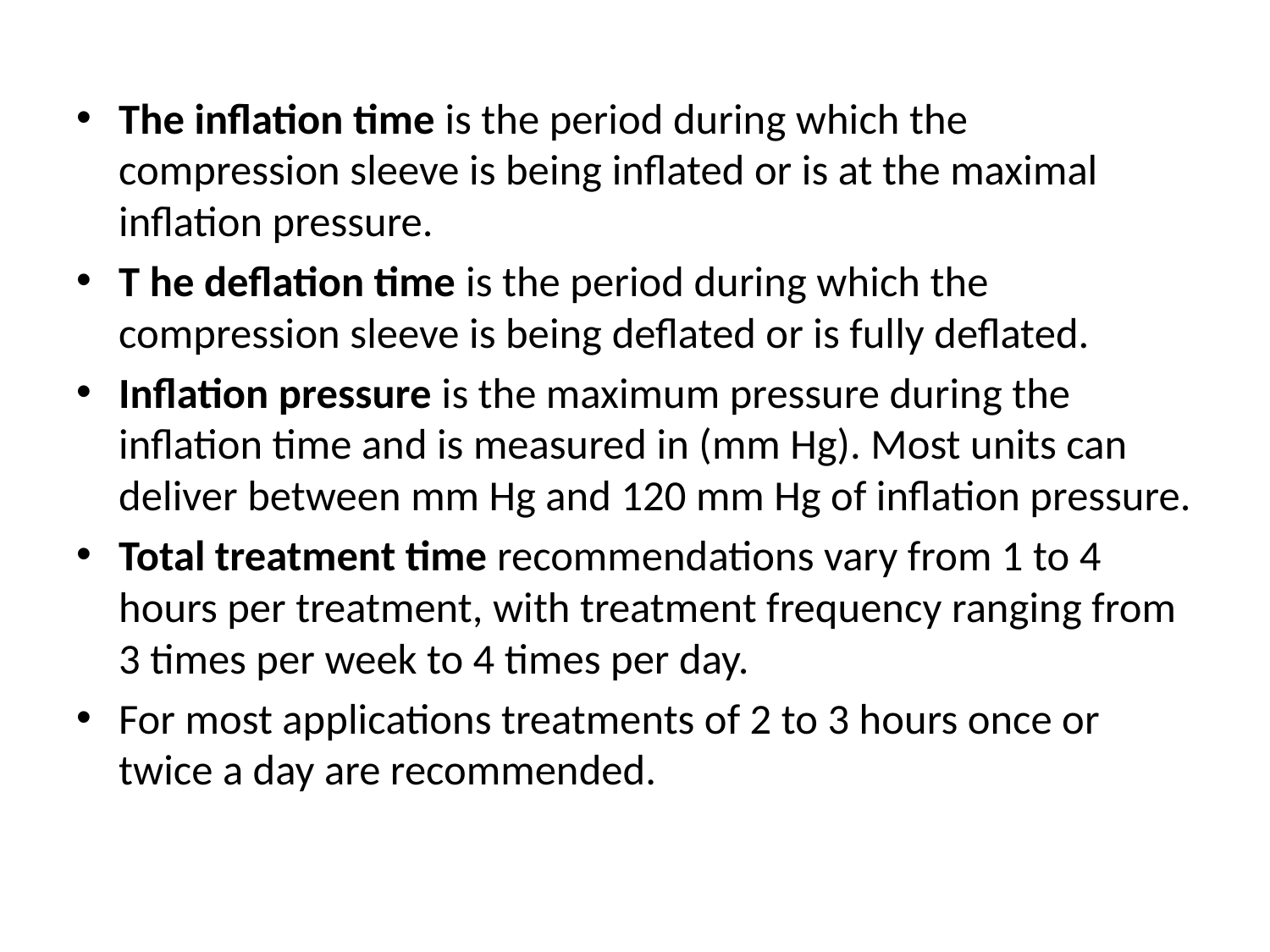

#
The inflation time is the period during which the compression sleeve is being inflated or is at the maximal inflation pressure.
T he deflation time is the period during which the compression sleeve is being deflated or is fully deflated.
Inflation pressure is the maximum pressure during the inflation time and is measured in (mm Hg). Most units can deliver between mm Hg and 120 mm Hg of inflation pressure.
Total treatment time recommendations vary from 1 to 4 hours per treatment, with treatment frequency ranging from 3 times per week to 4 times per day.
For most applications treatments of 2 to 3 hours once or twice a day are recommended.